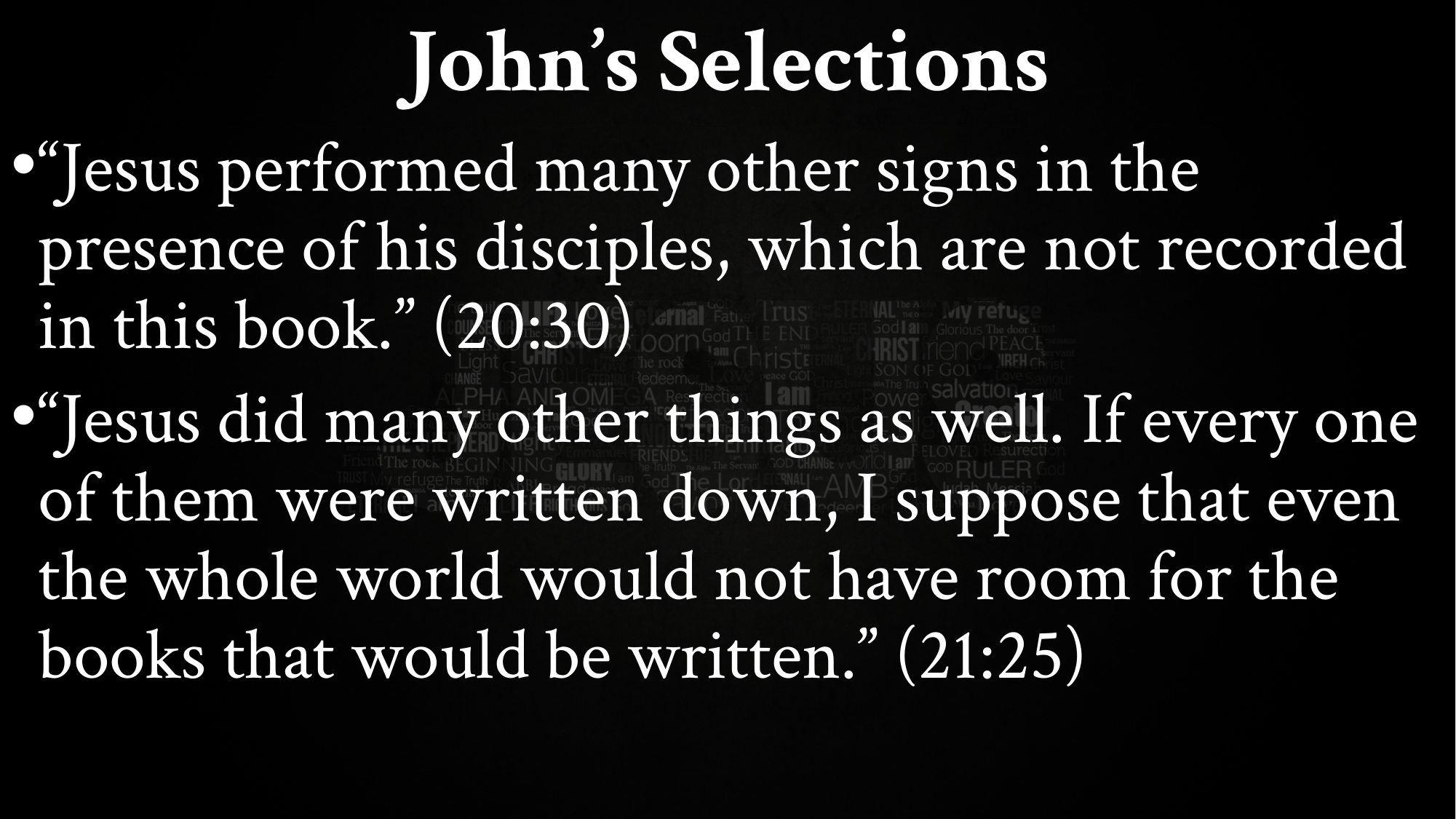

# John’s Selections
“Jesus performed many other signs in the presence of his disciples, which are not recorded in this book.” (20:30)
“Jesus did many other things as well. If every one of them were written down, I suppose that even the whole world would not have room for the books that would be written.” (21:25)